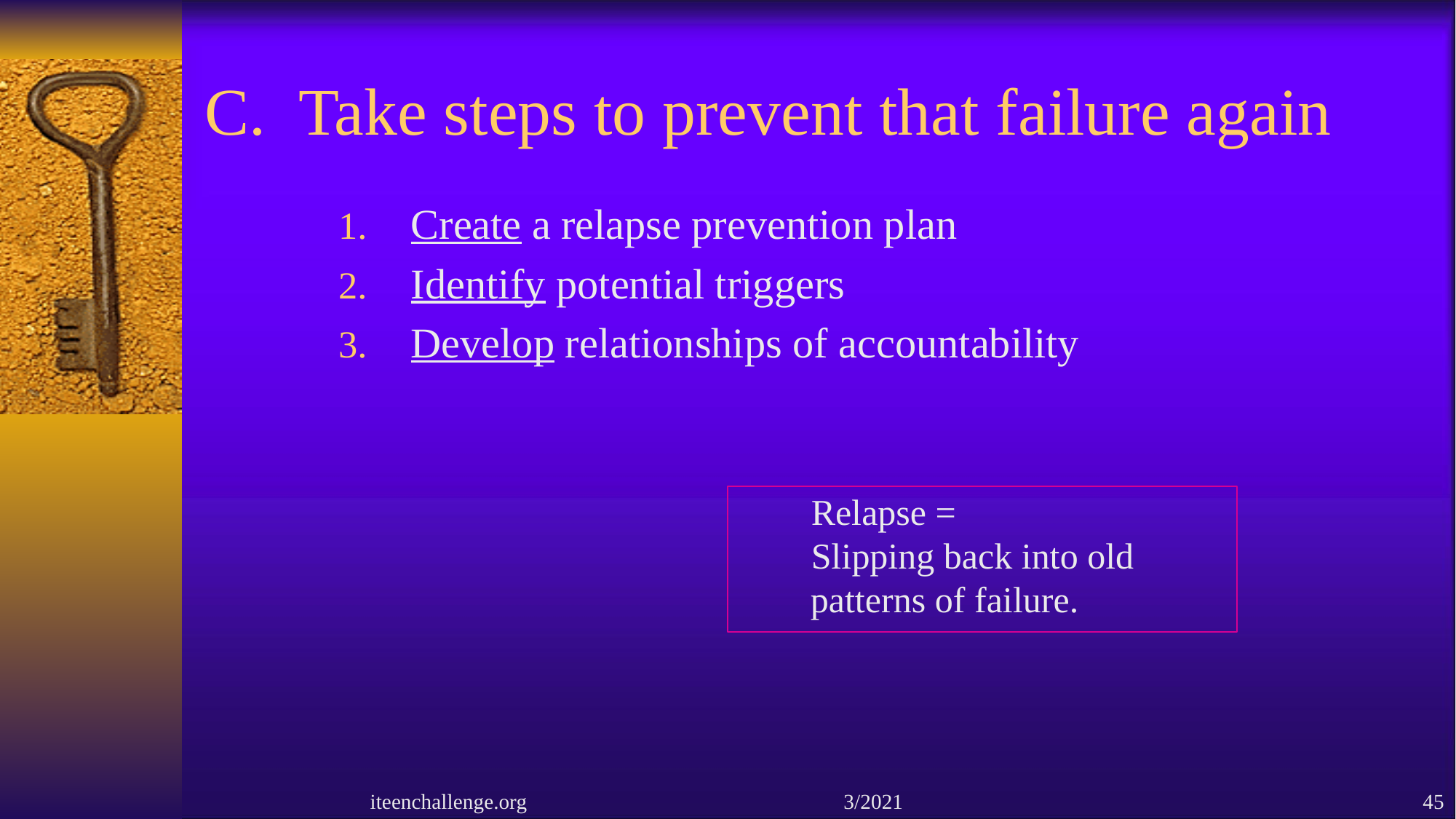

# C.  Take steps to prevent that failure again
Create a relapse prevention plan
Identify potential triggers
Develop relationships of accountability

Relapse =
Slipping back into old patterns of failure.

iteenchallenge.org                                                            3/2021
45